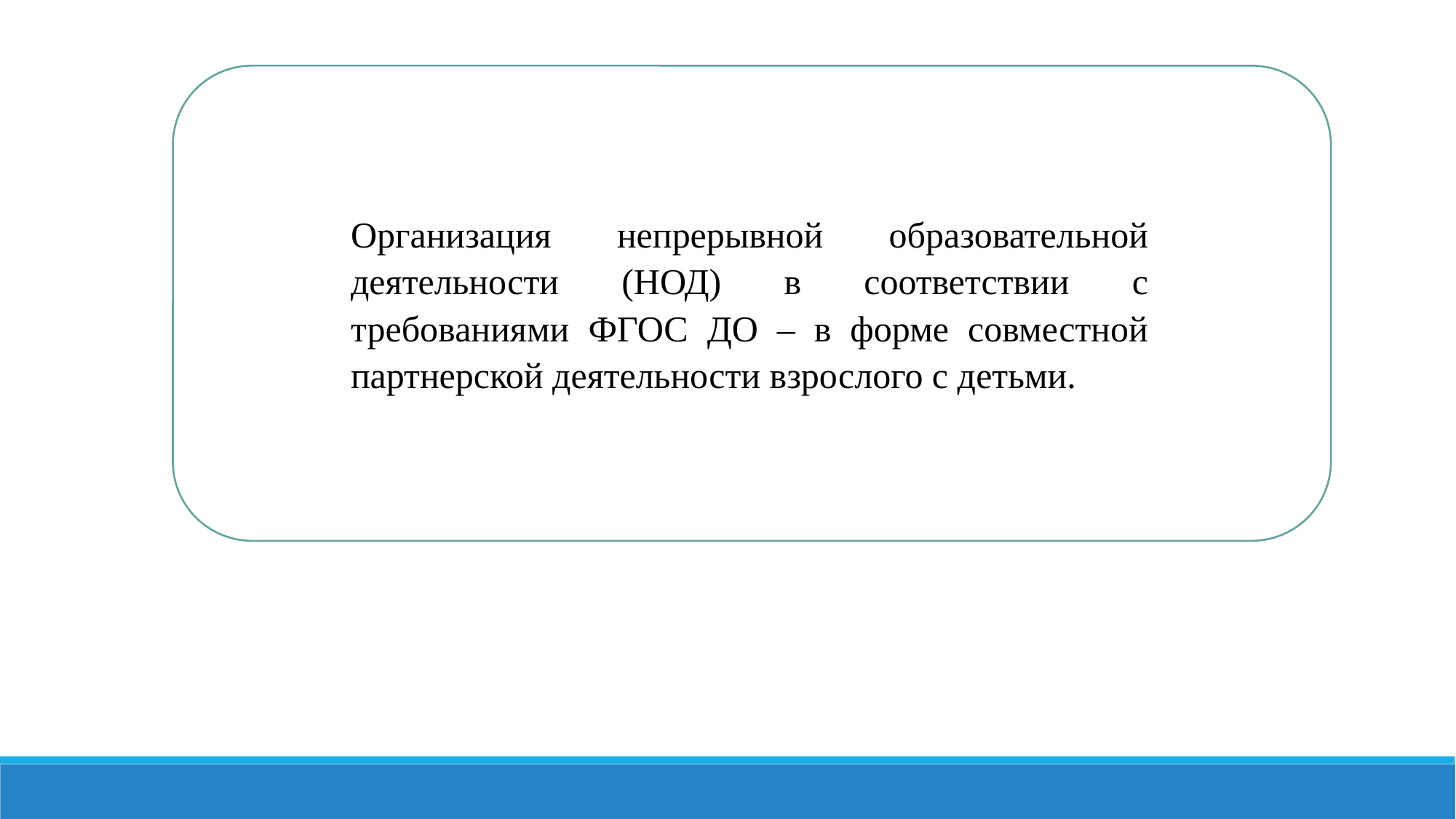

Организация непрерывной образовательной деятельности (НОД) в соответствии с требованиями ФГОС ДО – в форме совместной партнерской деятельности взрослого с детьми.